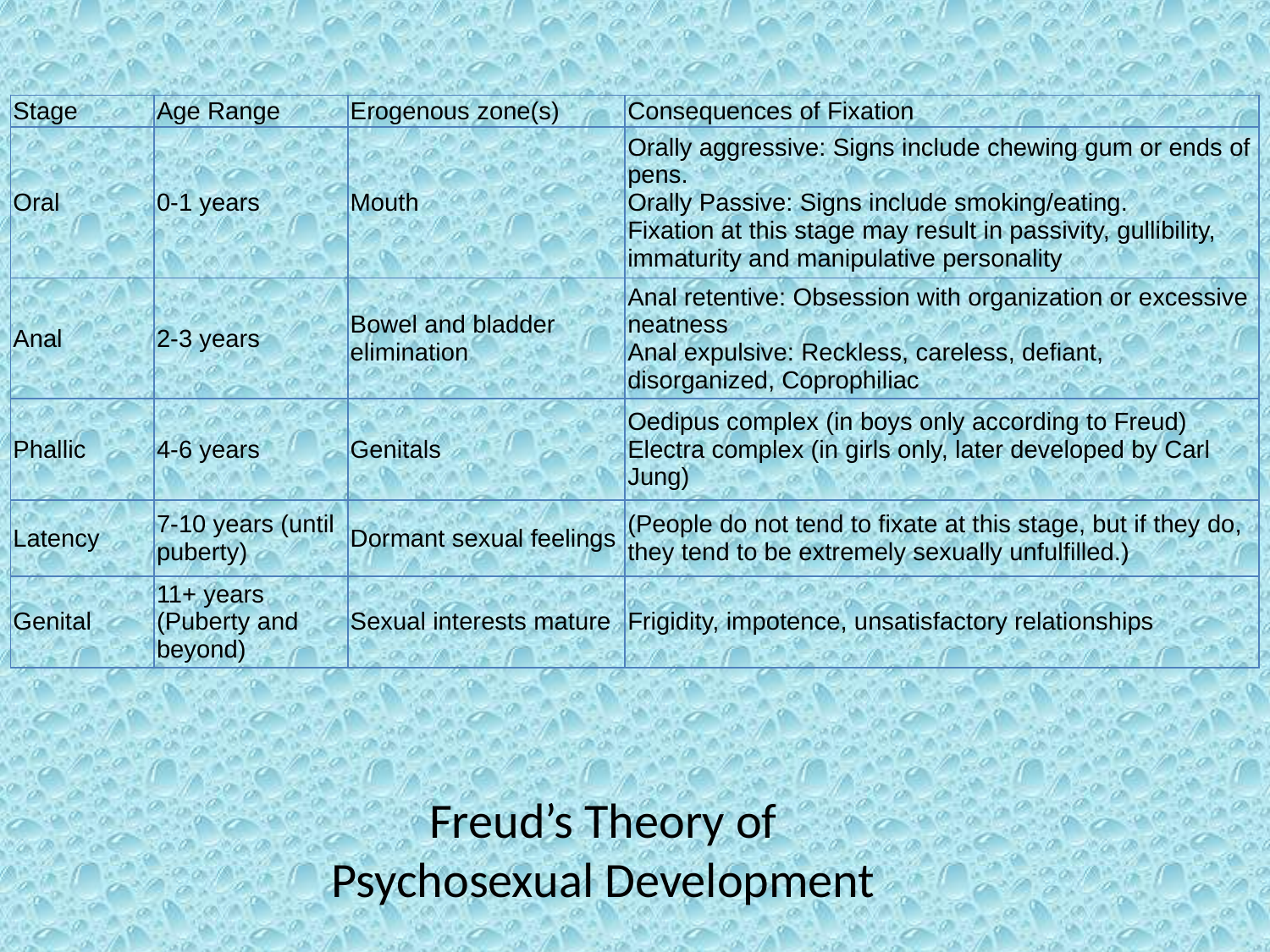

| Stage | Age Range | Erogenous zone(s) | Consequences of Fixation |
| --- | --- | --- | --- |
| Oral | 0-1 years | Mouth | Orally aggressive: Signs include chewing gum or ends of pens. Orally Passive: Signs include smoking/eating. Fixation at this stage may result in passivity, gullibility, immaturity and manipulative personality |
| Anal | 2-3 years | Bowel and bladder elimination | Anal retentive: Obsession with organization or excessive neatness Anal expulsive: Reckless, careless, defiant, disorganized, Coprophiliac |
| Phallic | 4-6 years | Genitals | Oedipus complex (in boys only according to Freud) Electra complex (in girls only, later developed by Carl Jung) |
| Latency | 7-10 years (until puberty) | Dormant sexual feelings | (People do not tend to fixate at this stage, but if they do, they tend to be extremely sexually unfulfilled.) |
| Genital | 11+ years (Puberty and beyond) | Sexual interests mature | Frigidity, impotence, unsatisfactory relationships |
Freud’s Theory of Psychosexual Development